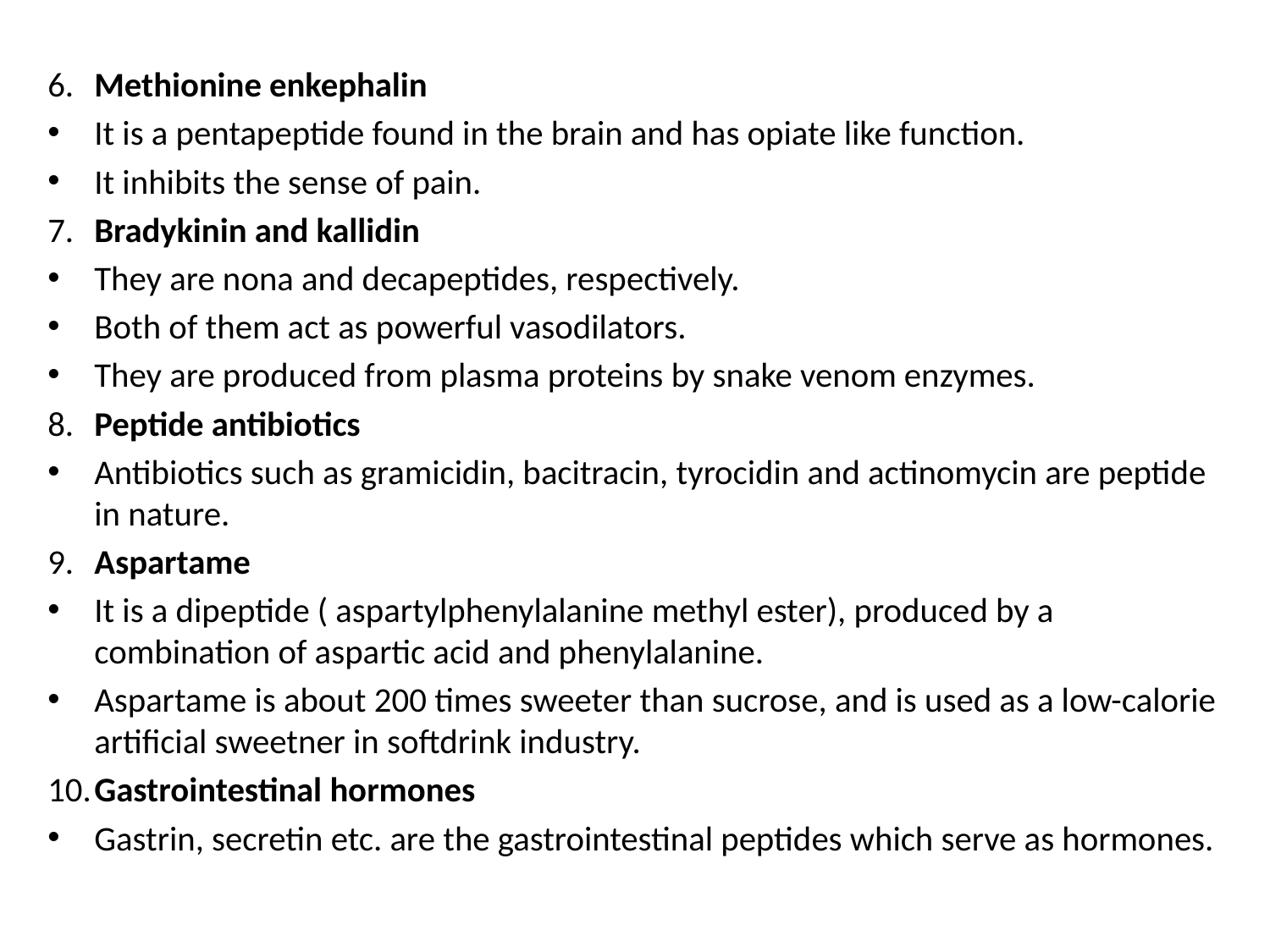

6.	Methionine enkephalin
It is a pentapeptide found in the brain and has opiate like function.
It inhibits the sense of pain.
7.	Bradykinin and kallidin
They are nona and decapeptides, respectively.
Both of them act as powerful vasodilators.
They are produced from plasma proteins by snake venom enzymes.
8.	Peptide antibiotics
Antibiotics such as gramicidin, bacitracin, tyrocidin and actinomycin are peptide in nature.
9.	Aspartame
It is a dipeptide ( aspartylphenylalanine methyl ester), produced by a combination of aspartic acid and phenylalanine.
Aspartame is about 200 times sweeter than sucrose, and is used as a low-calorie artificial sweetner in softdrink industry.
10.	Gastrointestinal hormones
Gastrin, secretin etc. are the gastrointestinal peptides which serve as hormones.